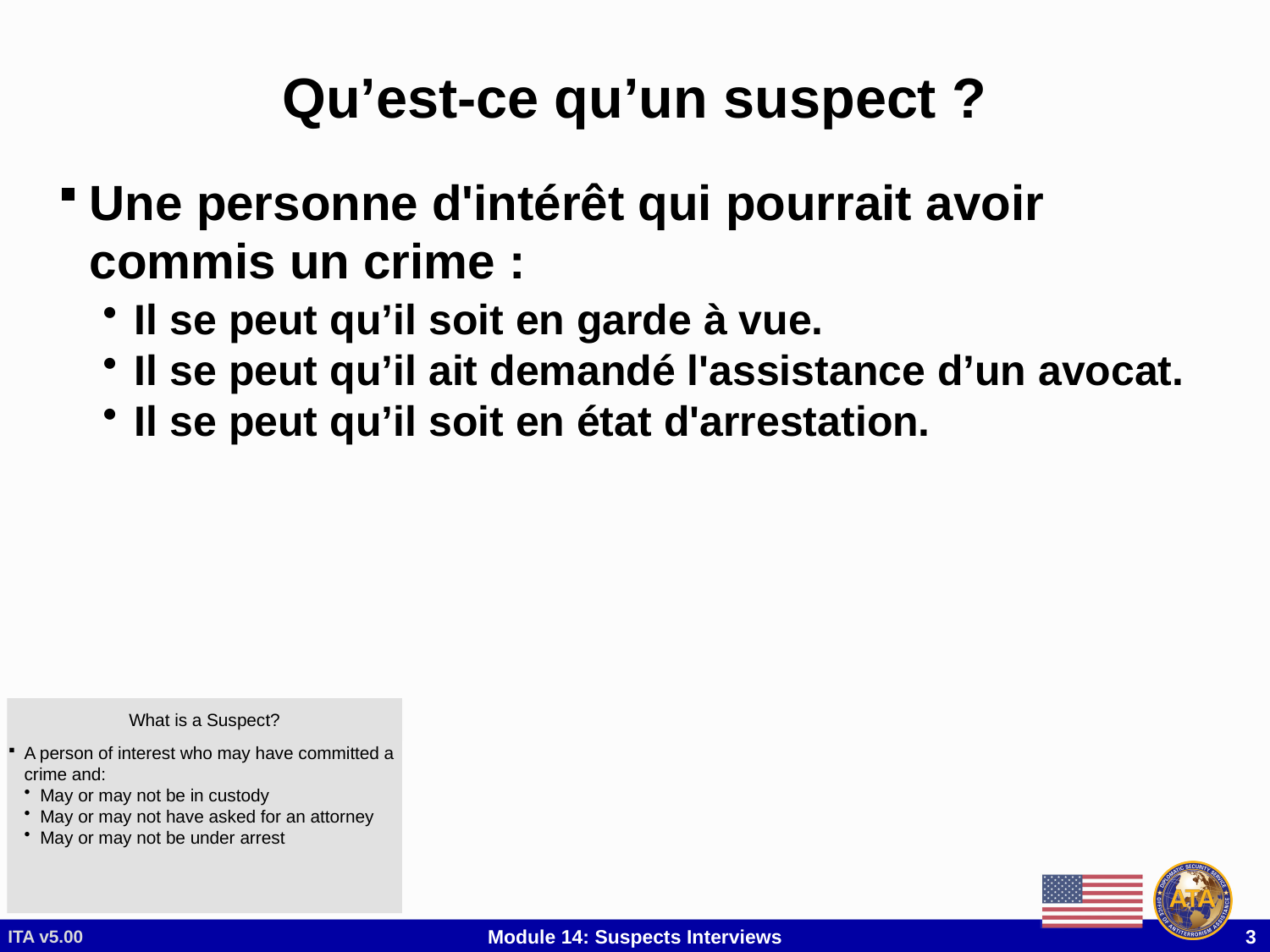

# Qu’est-ce qu’un suspect ?
Une personne d'intérêt qui pourrait avoir commis un crime :
Il se peut qu’il soit en garde à vue.
Il se peut qu’il ait demandé l'assistance d’un avocat.
Il se peut qu’il soit en état d'arrestation.
What is a Suspect?
What is a Suspect?
A person of interest; it is not known if the person is guilty or not
It is someone who may have committed the crime and:
May or may not be in custody
May or may not have asked for an attorney
May or may not be under arrest

A person of interest who may have committed a crime and:
May or may not be in custody
May or may not have asked for an attorney
May or may not be under arrest
ITA v5.00
Module 14: Suspects Interviews
 3